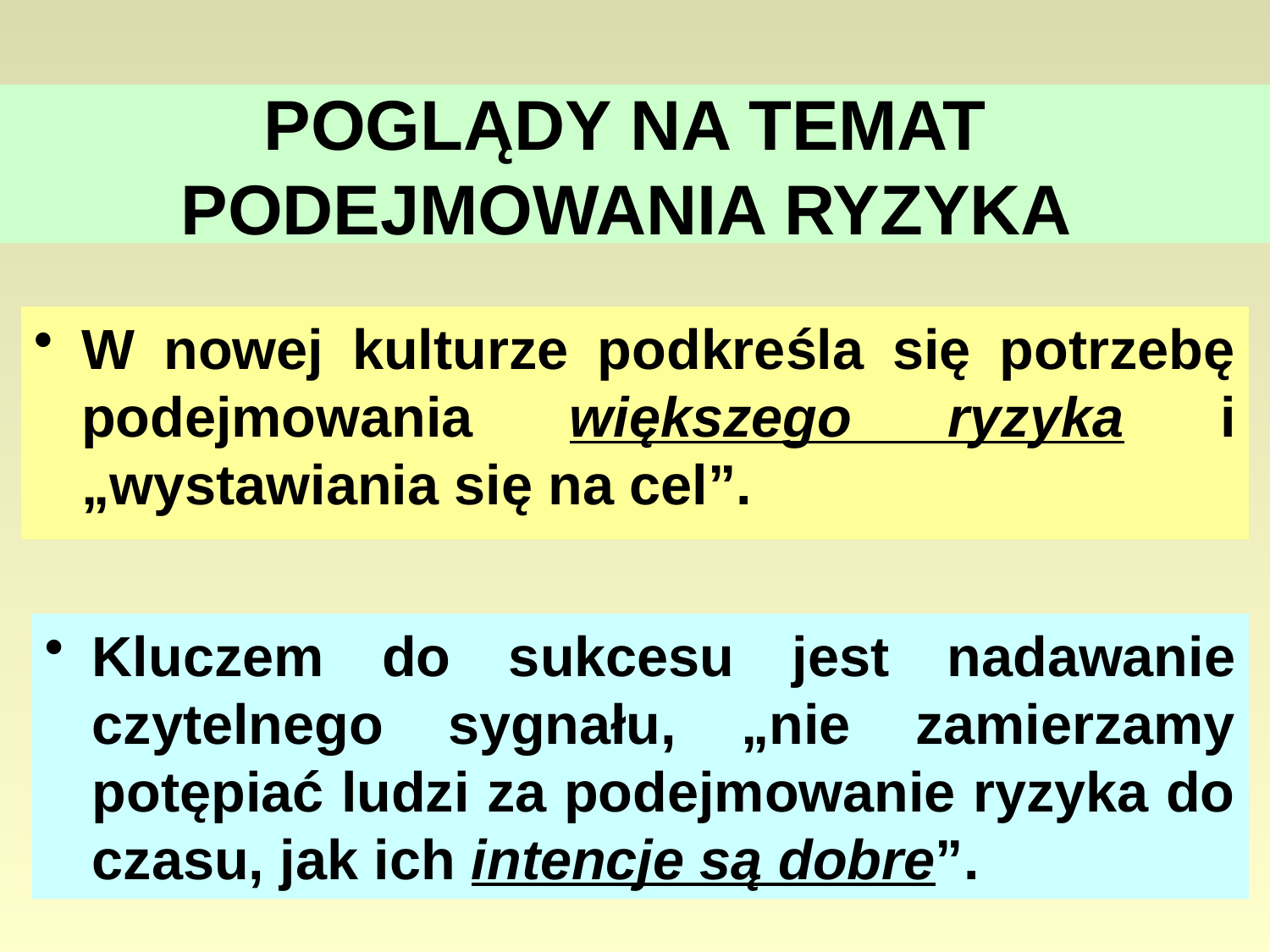

# POGLĄDY NA TEMAT PODEJMOWANIA RYZYKA
W nowej kulturze podkreśla się potrzebę podejmowania większego ryzyka i „wystawiania się na cel”.
Kluczem do sukcesu jest nadawanie czytelnego sygnału, „nie zamierzamy potępiać ludzi za podejmowanie ryzyka do czasu, jak ich intencje są dobre”.
118